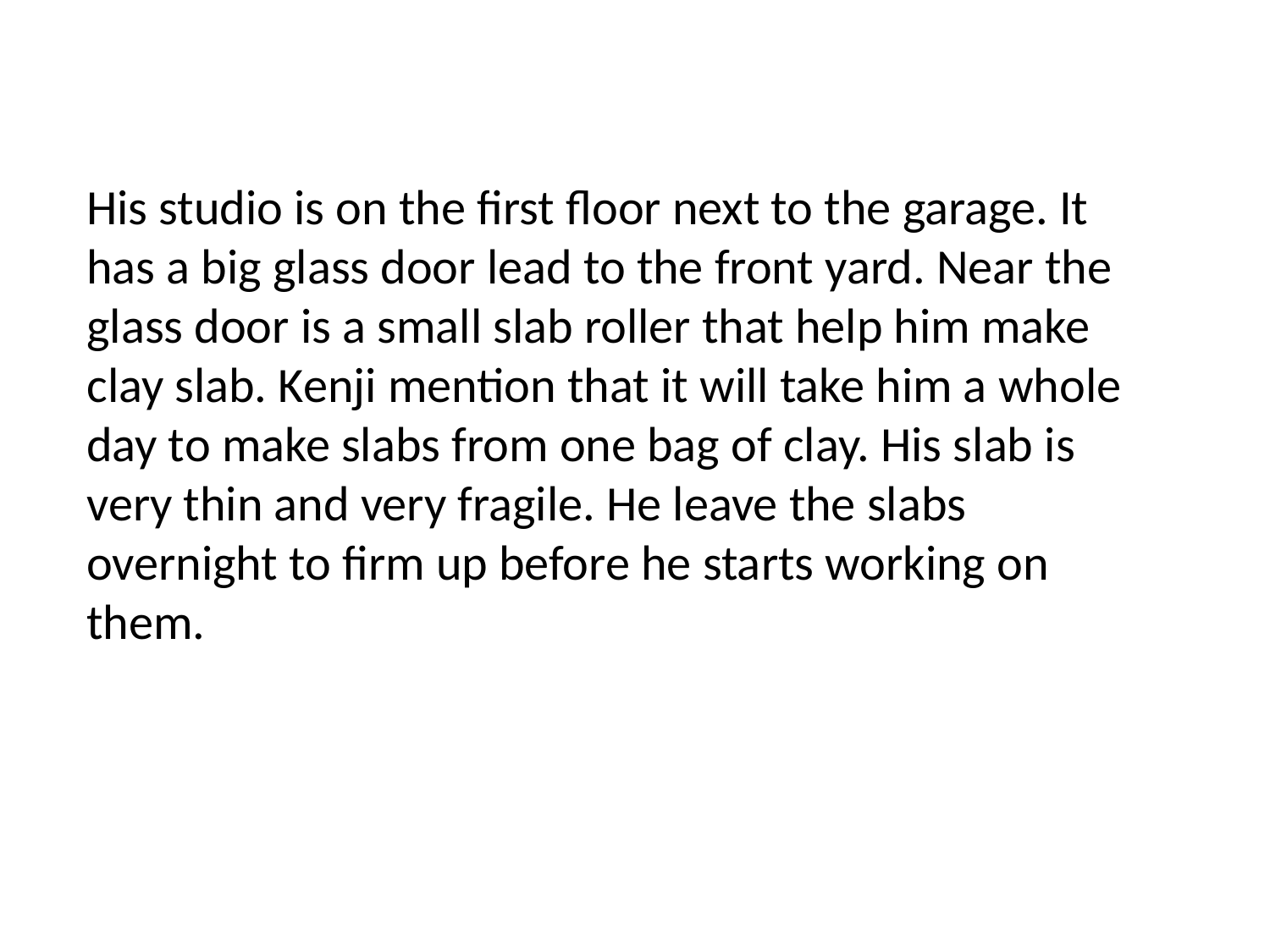

His studio is on the first floor next to the garage. It has a big glass door lead to the front yard. Near the glass door is a small slab roller that help him make clay slab. Kenji mention that it will take him a whole day to make slabs from one bag of clay. His slab is very thin and very fragile. He leave the slabs overnight to firm up before he starts working on them.